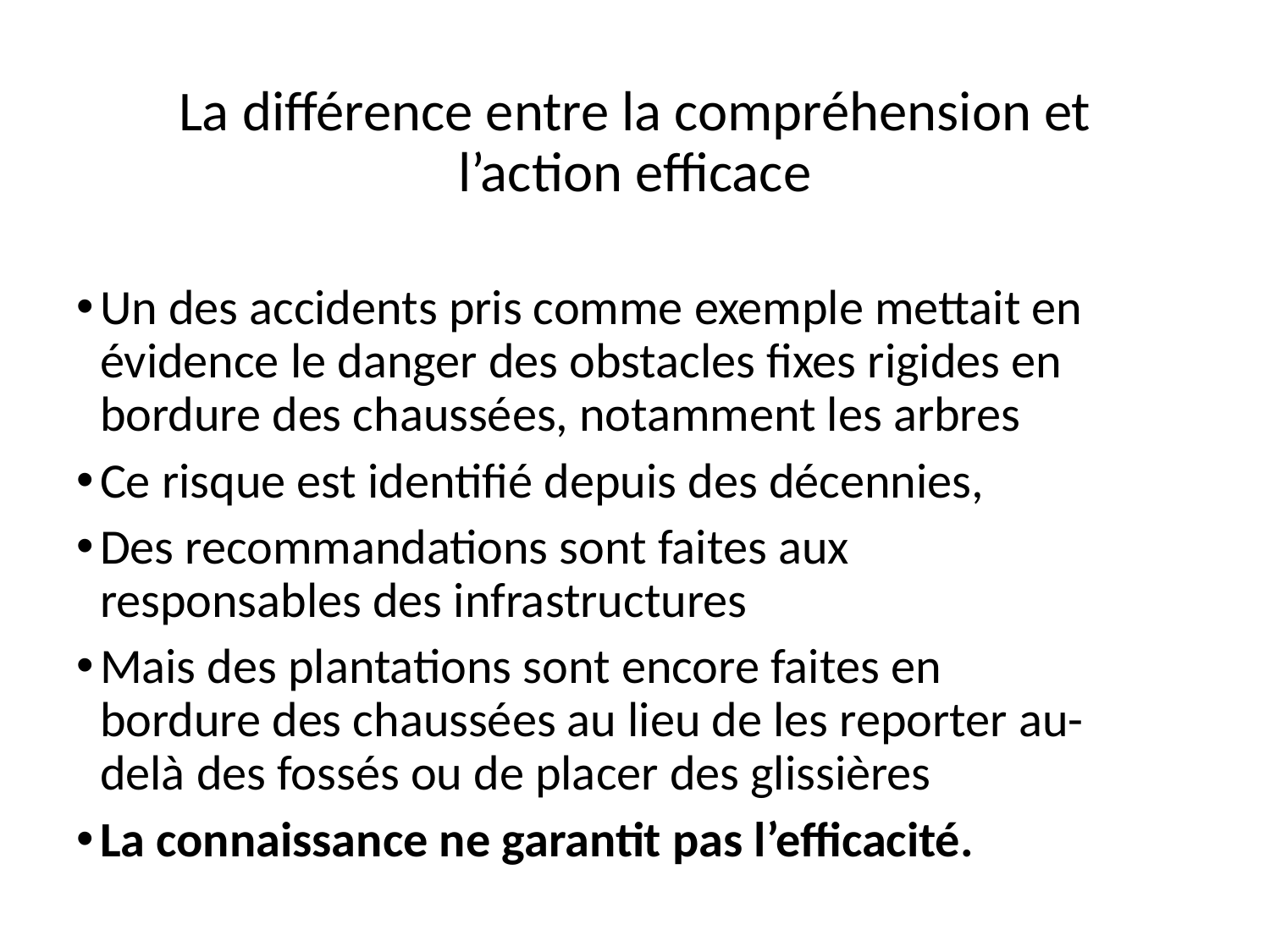

# La différence entre la compréhension et l’action efficace
Un des accidents pris comme exemple mettait en évidence le danger des obstacles fixes rigides en bordure des chaussées, notamment les arbres
Ce risque est identifié depuis des décennies,
Des recommandations sont faites aux responsables des infrastructures
Mais des plantations sont encore faites en bordure des chaussées au lieu de les reporter au-delà des fossés ou de placer des glissières
La connaissance ne garantit pas l’efficacité.